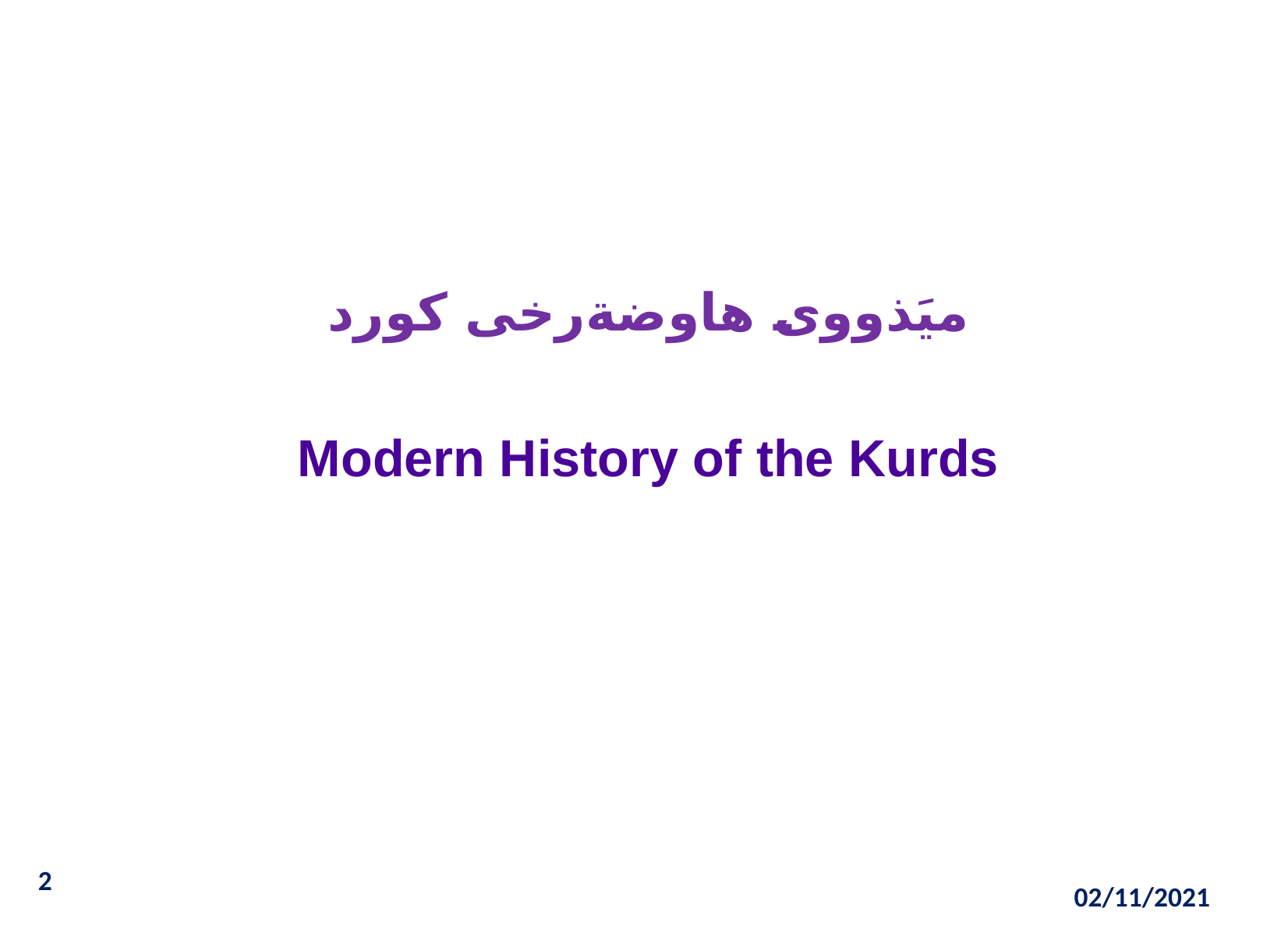

ميَذووى هاوضةرخى كورد

Modern History of the Kurds
2
02/11/2021